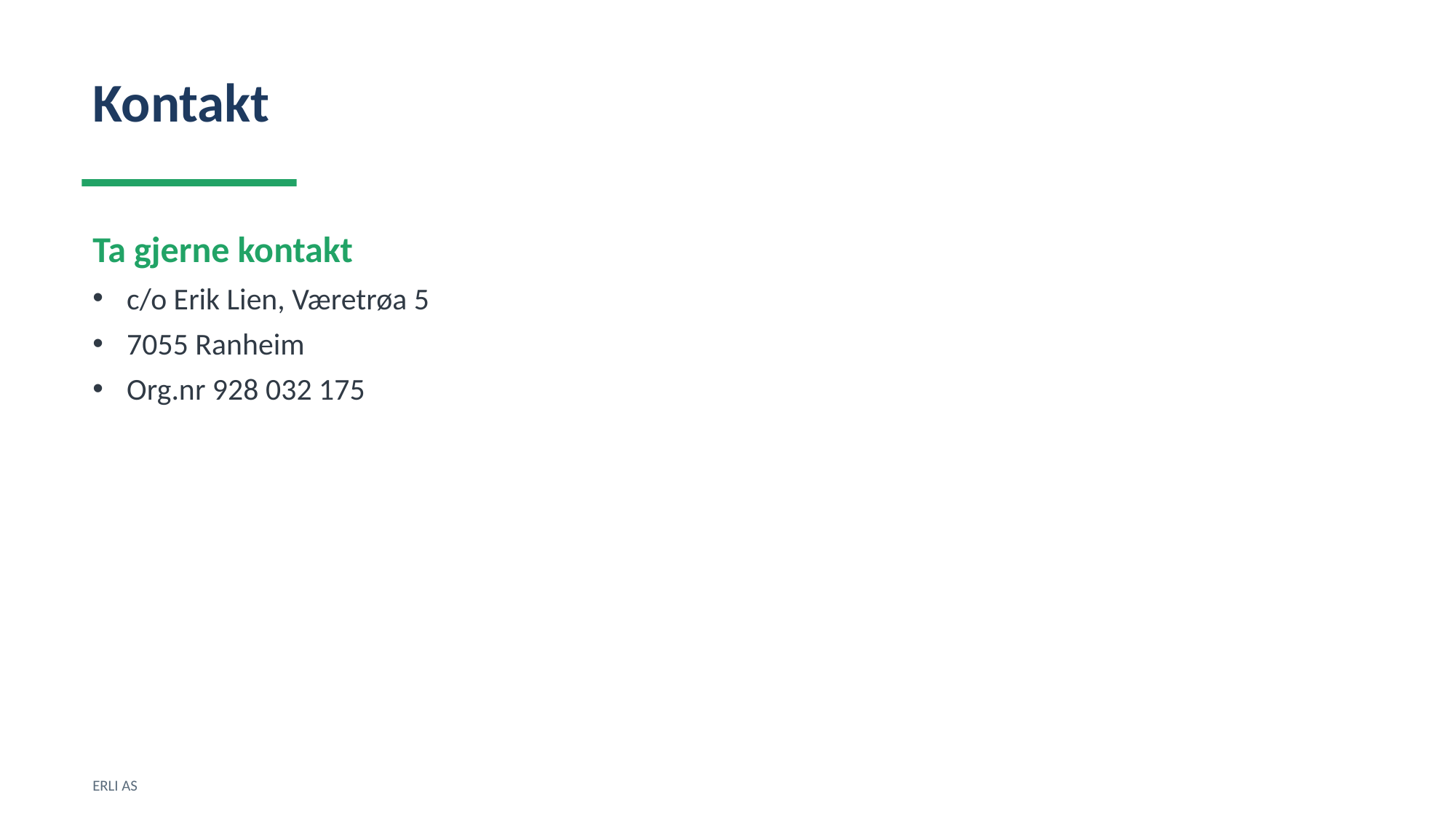

Kontakt

Ta gjerne kontakt
c/o Erik Lien, Væretrøa 5
7055 Ranheim
Org.nr 928 032 175
ERLI AS